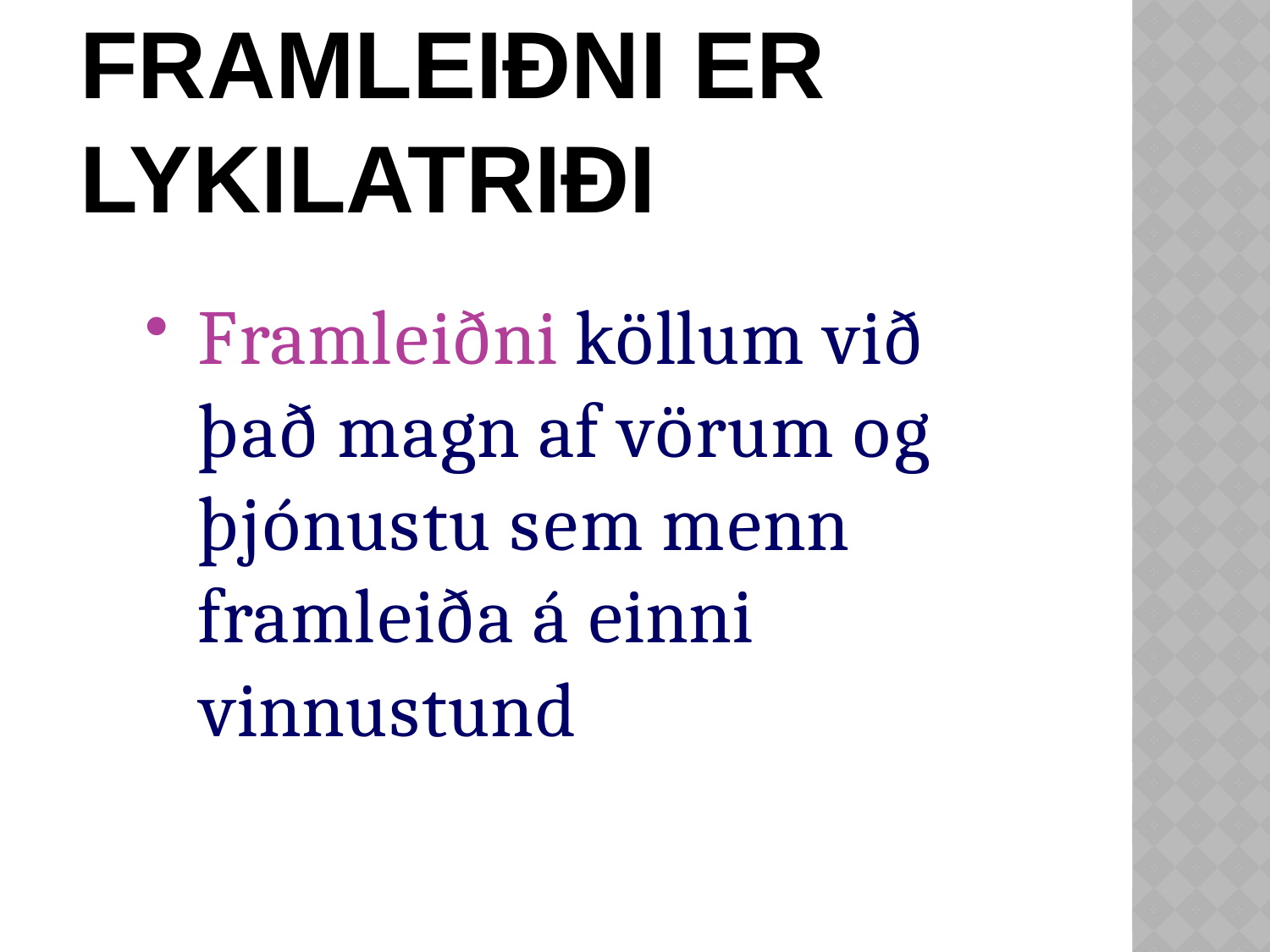

# Framleiðni er lykilatriði
Framleiðni köllum við það magn af vörum og þjónustu sem menn framleiða á einni vinnustund